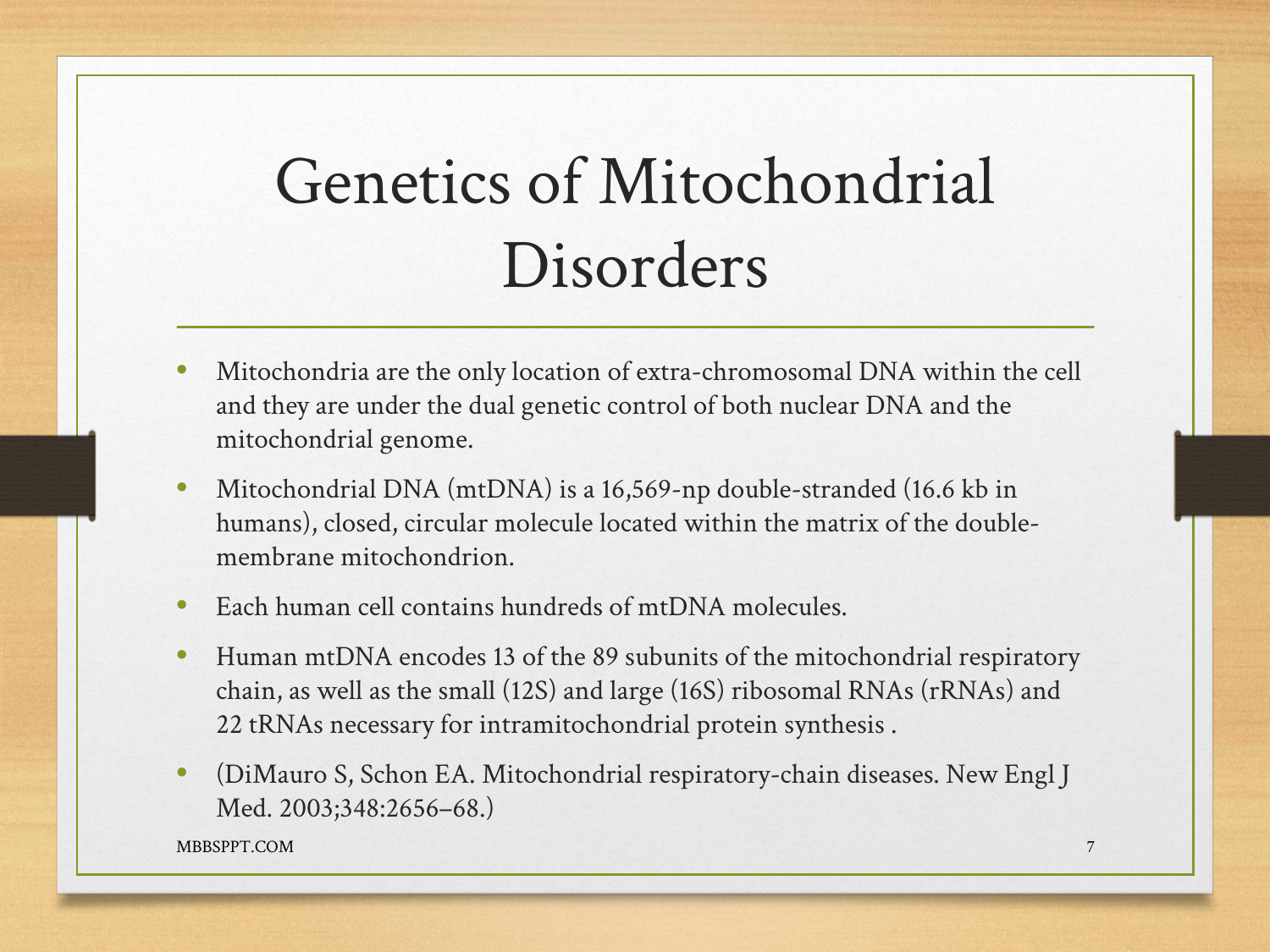

# Genetics of Mitochondrial Disorders
Mitochondria are the only location of extra-chromosomal DNA within the cell and they are under the dual genetic control of both nuclear DNA and the mitochondrial genome.
Mitochondrial DNA (mtDNA) is a 16,569-np double-stranded (16.6 kb in humans), closed, circular molecule located within the matrix of the double-membrane mitochondrion.
Each human cell contains hundreds of mtDNA molecules.
Human mtDNA encodes 13 of the 89 subunits of the mitochondrial respiratory chain, as well as the small (12S) and large (16S) ribosomal RNAs (rRNAs) and 22 tRNAs necessary for intramitochondrial protein synthesis .
(DiMauro S, Schon EA. Mitochondrial respiratory-chain diseases. New Engl J Med. 2003;348:2656–68.)
MBBSPPT.COM
7